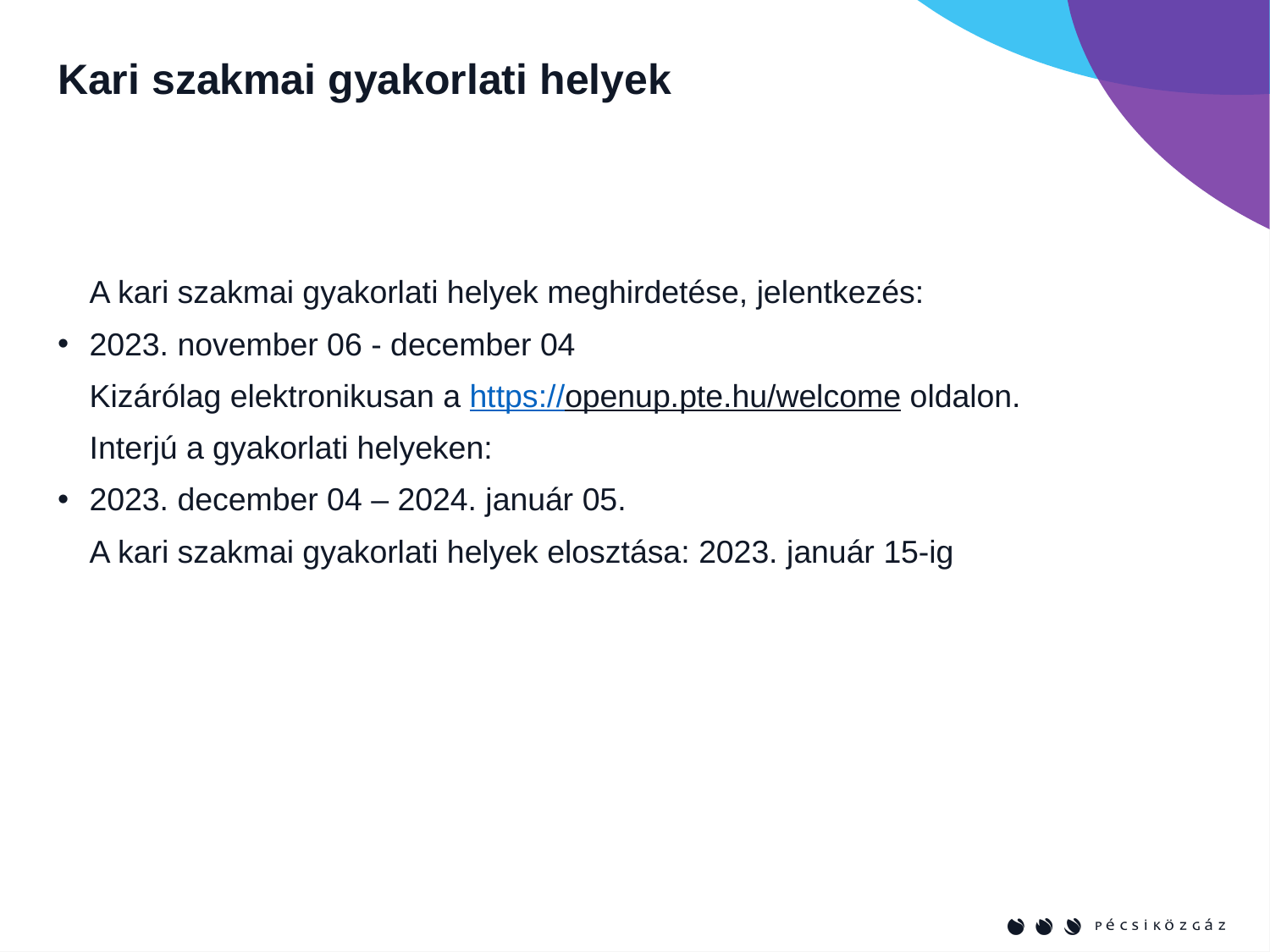

Kari szakmai gyakorlati helyek
# A kari szakmai gyakorlati helyek meghirdetése, jelentkezés:
2023. november 06 - december 04
Kizárólag elektronikusan a https://openup.pte.hu/welcome oldalon.
Interjú a gyakorlati helyeken:
2023. december 04 – 2024. január 05.
A kari szakmai gyakorlati helyek elosztása: 2023. január 15-ig